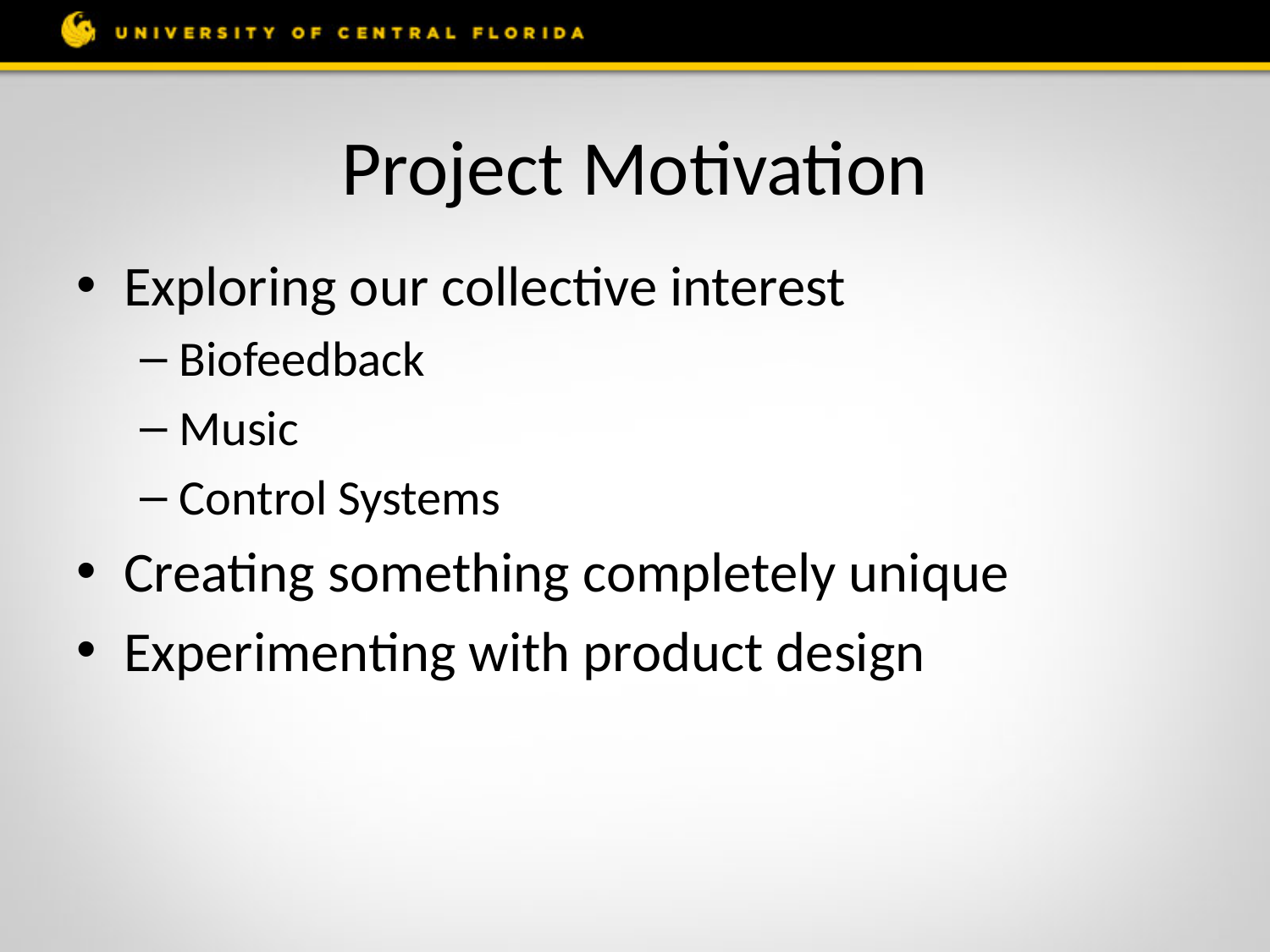

# Project Motivation
Exploring our collective interest
Biofeedback
Music
Control Systems
Creating something completely unique
Experimenting with product design